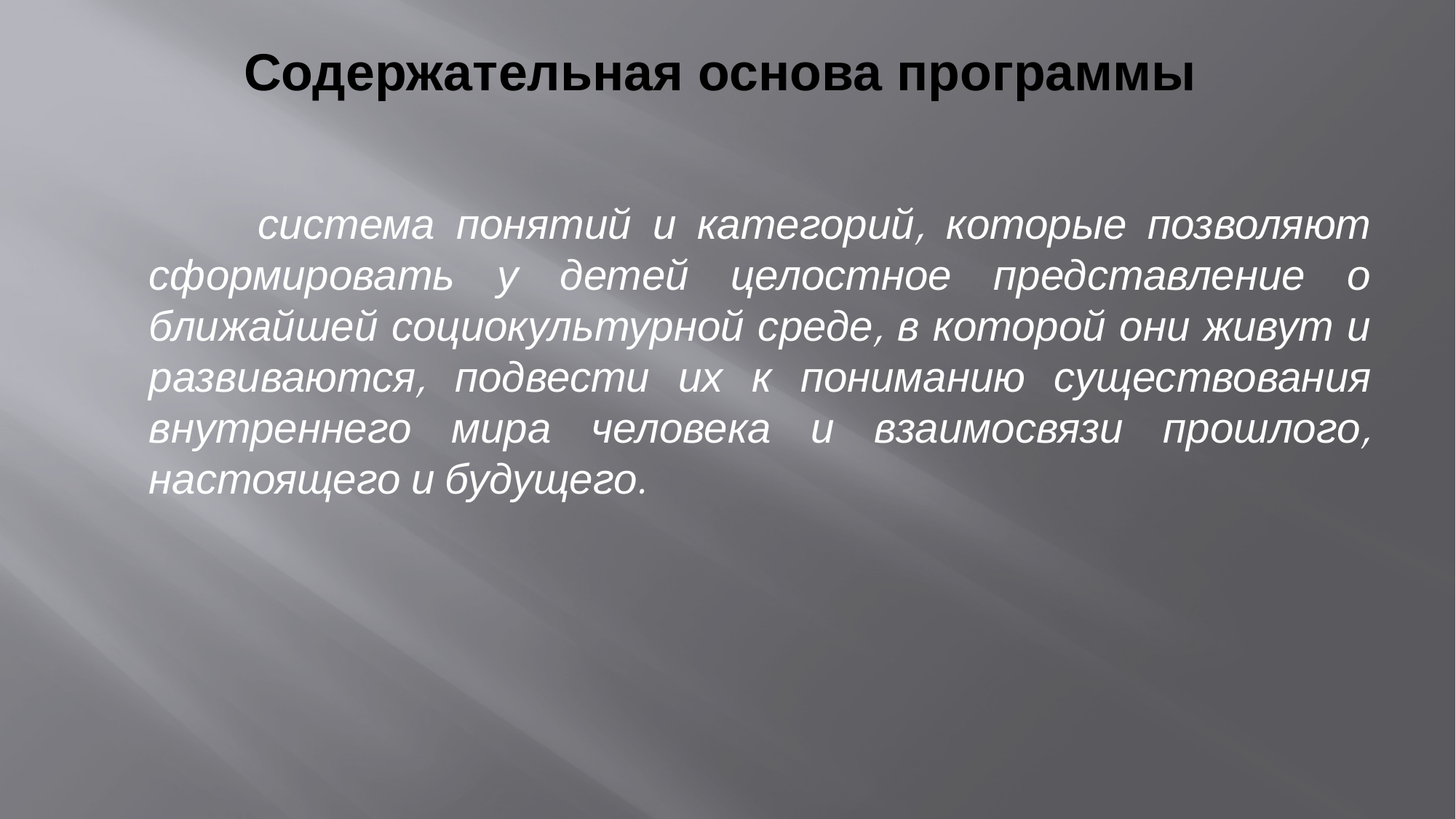

# Содержательная основа программы
		система понятий и категорий, которые позволяют сформировать у детей целостное представление о ближайшей социокультурной среде, в которой они живут и развиваются, подвести их к пониманию существования внутреннего мира человека и взаимосвязи прошлого, настоящего и будущего.